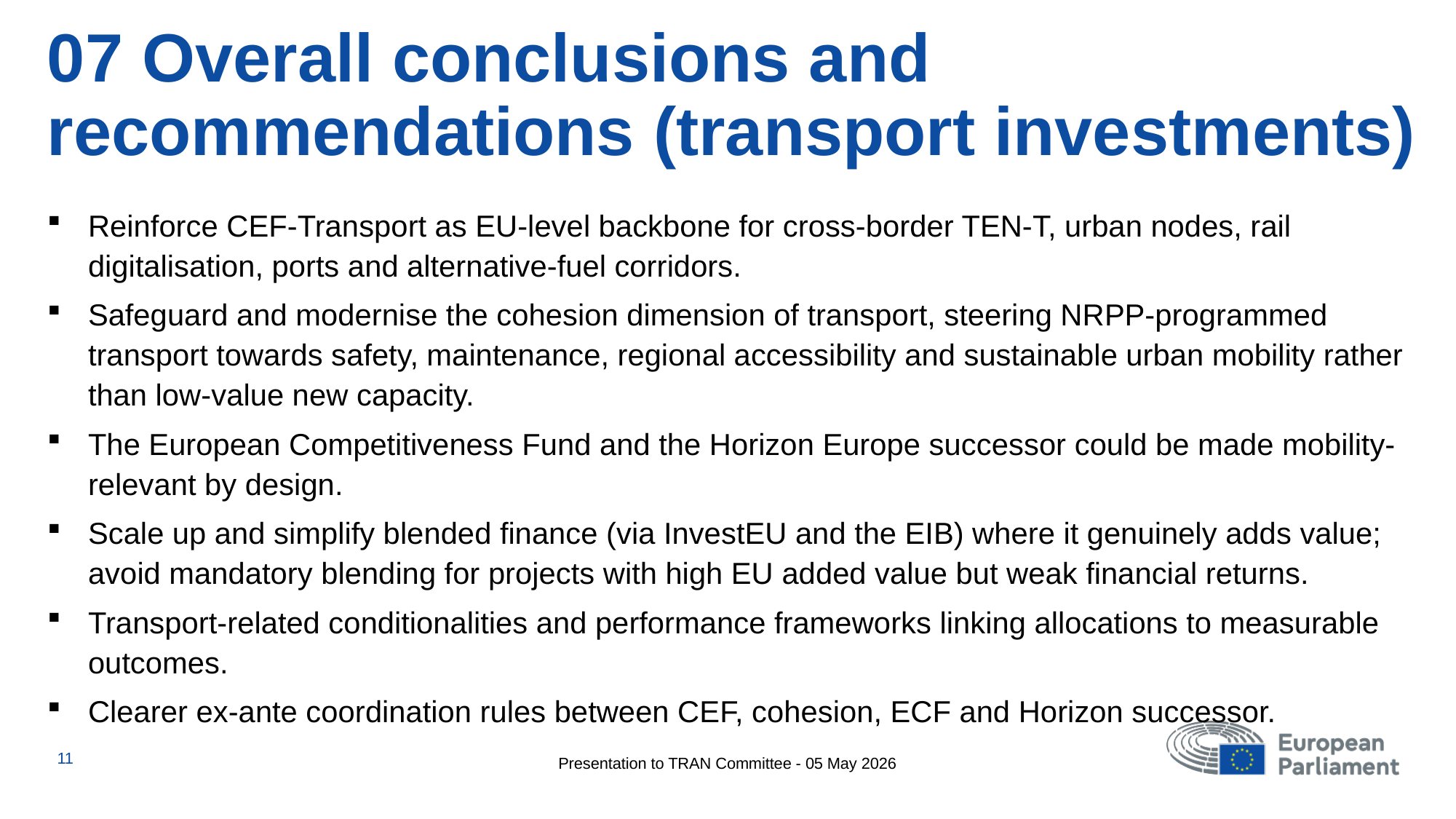

# 07 Overall conclusions and recommendations (transport investments)
Reinforce CEF‑Transport as EU‑level backbone for cross‑border TEN‑T, urban nodes, rail digitalisation, ports and alternative‑fuel corridors.
Safeguard and modernise the cohesion dimension of transport, steering NRPP-programmed transport towards safety, maintenance, regional accessibility and sustainable urban mobility rather than low-value new capacity.
The European Competitiveness Fund and the Horizon Europe successor could be made mobility-relevant by design.
Scale up and simplify blended finance (via InvestEU and the EIB) where it genuinely adds value; avoid mandatory blending for projects with high EU added value but weak financial returns.
Transport‑related conditionalities and performance frameworks linking allocations to measurable outcomes.
Clearer ex‑ante coordination rules between CEF, cohesion, ECF and Horizon successor.